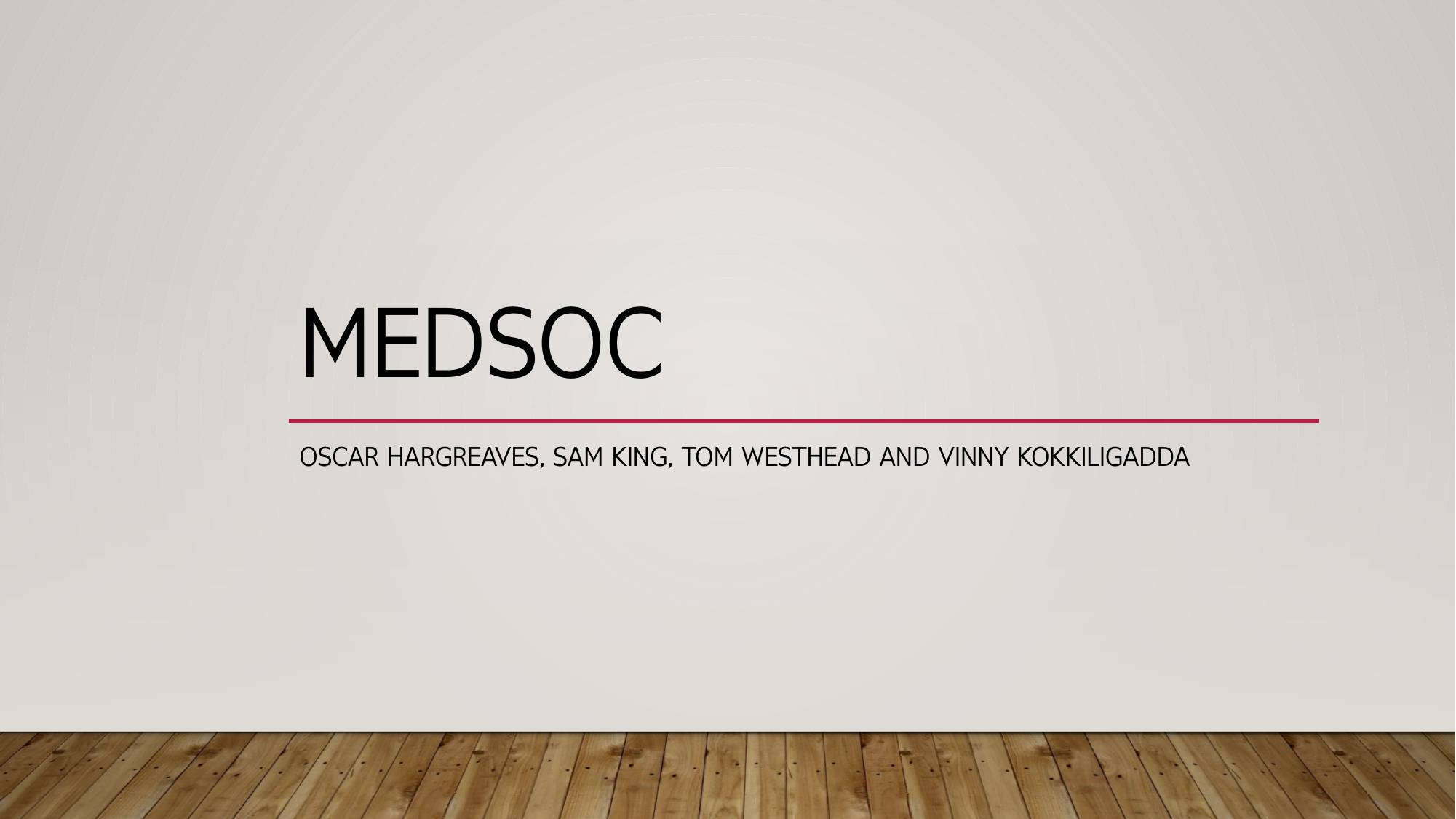

# Medsoc
Oscar hargreaves, sam king, tom westhead and vinny kokkiligadda